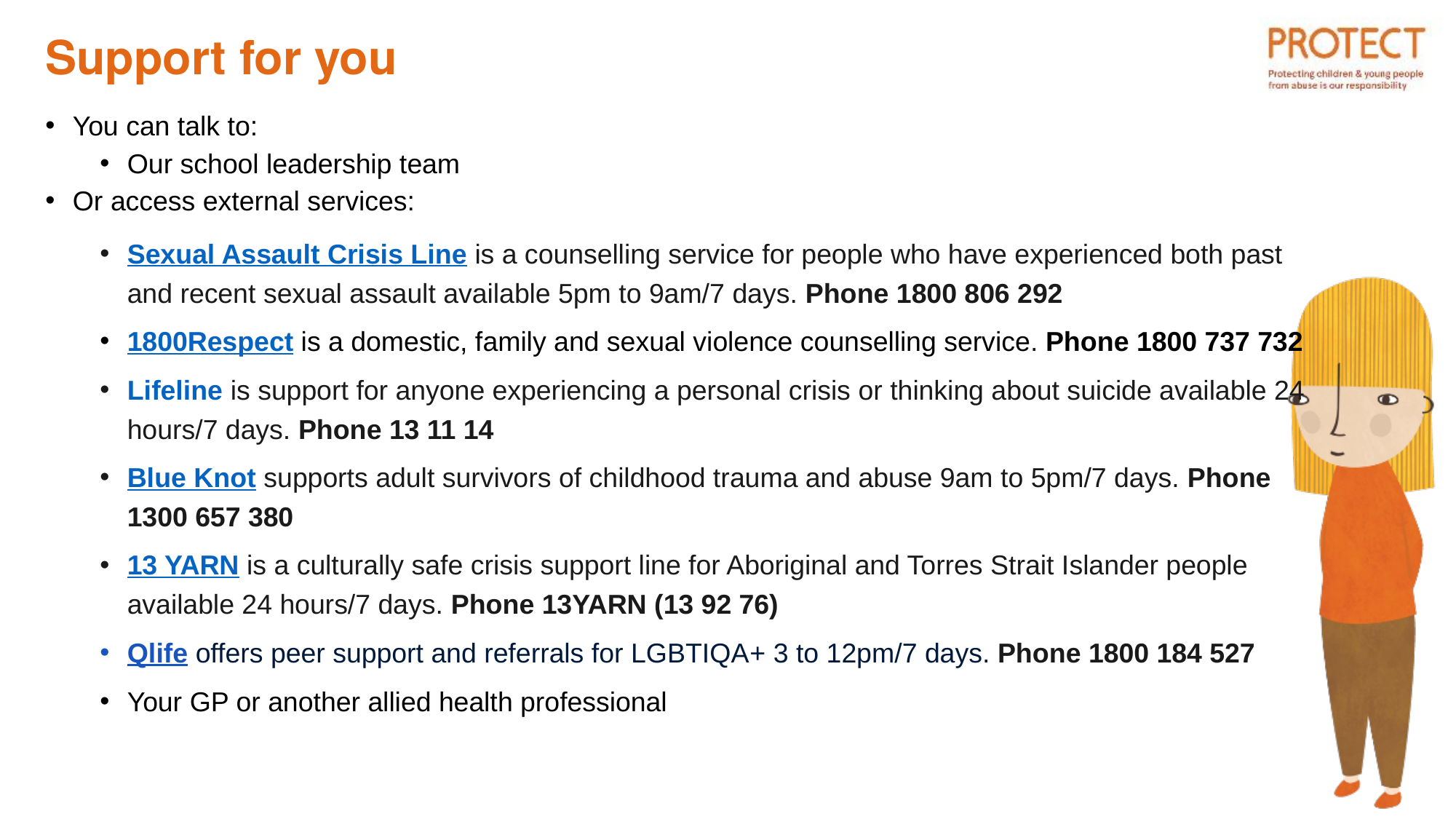

# Support for you
You can talk to:
Our school leadership team
Or access external services:
Sexual Assault Crisis Line is a counselling service for people who have experienced both past and recent sexual assault available 5pm to 9am/7 days. Phone 1800 806 292
1800Respect is a domestic, family and sexual violence counselling service. Phone 1800 737 732
Lifeline is support for anyone experiencing a personal crisis or thinking about suicide available 24 hours/7 days. Phone 13 11 14
Blue Knot supports adult survivors of childhood trauma and abuse 9am to 5pm/7 days. Phone 1300 657 380
13 YARN is a culturally safe crisis support line for Aboriginal and Torres Strait Islander people available 24 hours/7 days. Phone 13YARN (13 92 76)
Qlife offers peer support and referrals for LGBTIQA+ 3 to 12pm/7 days. Phone 1800 184 527
Your GP or another allied health professional